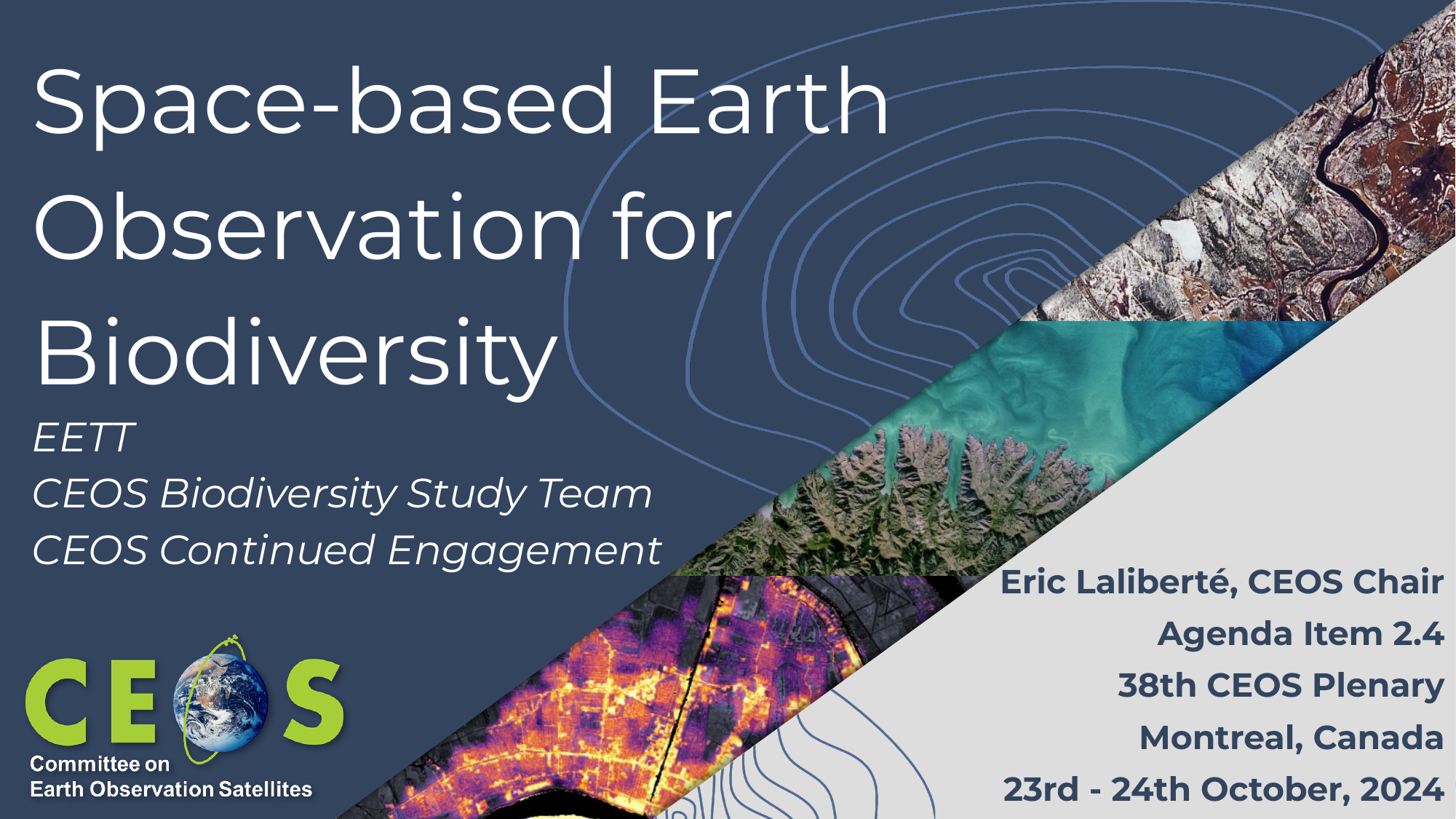

# Space-based Earth Observation for Biodiversity
EETT
CEOS Biodiversity Study Team
CEOS Continued Engagement

Eric Laliberté, CEOS Chair
Agenda Item 2.4
38th CEOS Plenary
Montreal, Canada
23rd - 24th October, 2024